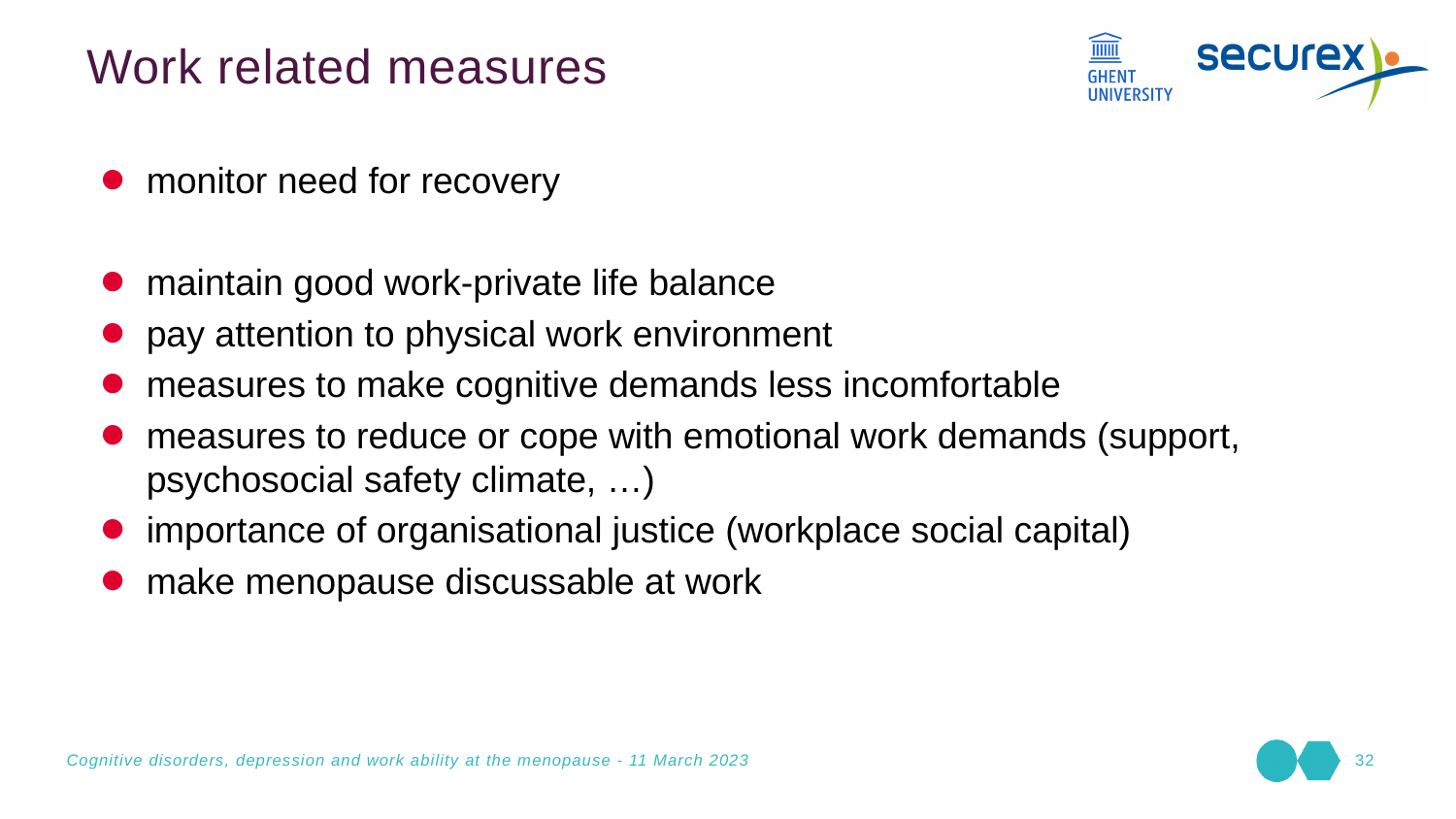

Work related measures
monitor need for recovery

maintain good work-private life balance
pay attention to physical work environment
measures to make cognitive demands less incomfortable
measures to reduce or cope with emotional work demands (support, psychosocial safety climate, …)
importance of organisational justice (workplace social capital)
make menopause discussable at work

Cognitive disorders, depression and work ability at the menopause - 11 March 2023
32